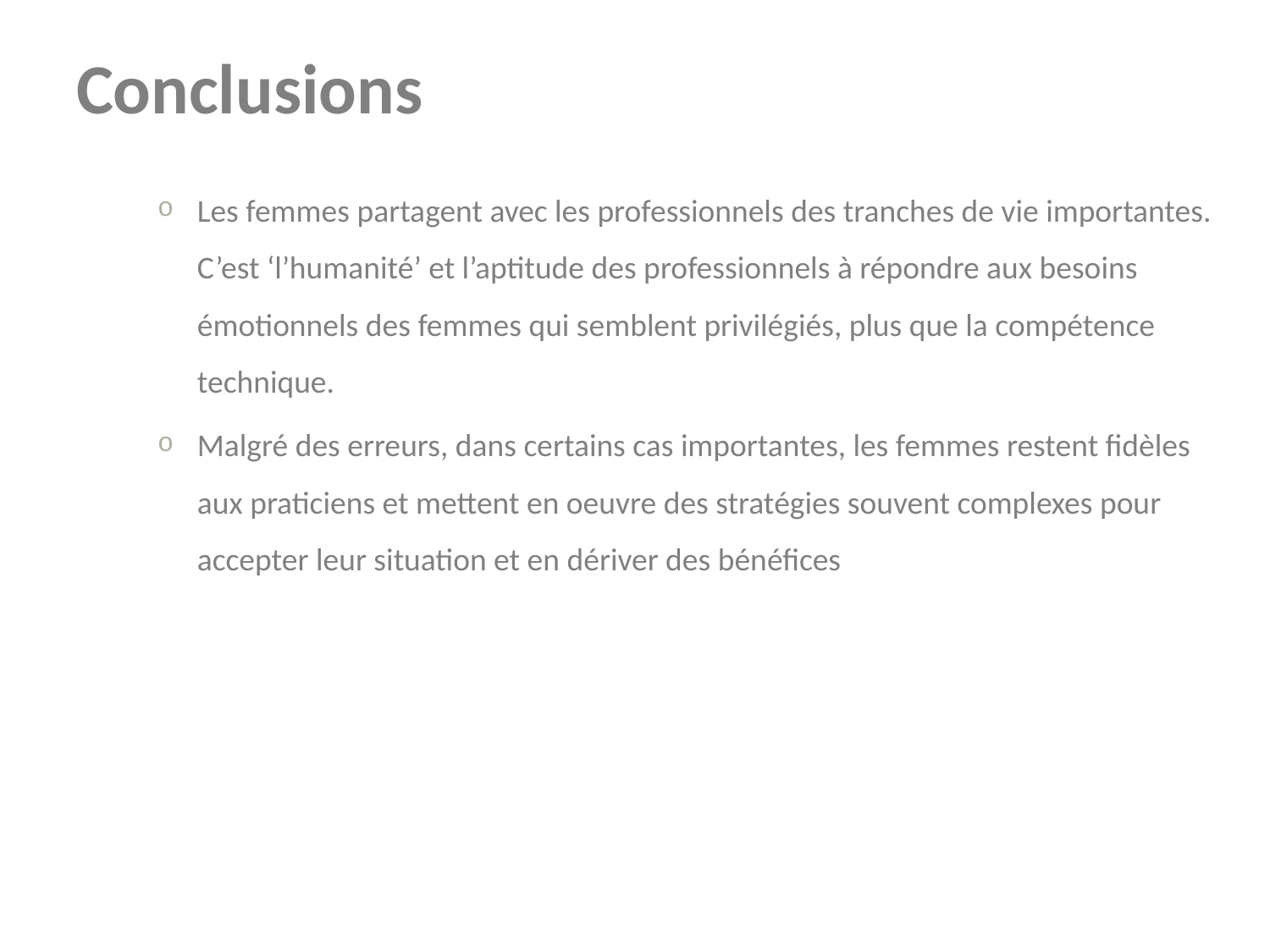

# Conclusions
Les femmes partagent avec les professionnels des tranches de vie importantes. C’est ‘l’humanité’ et l’aptitude des professionnels à répondre aux besoins émotionnels des femmes qui semblent privilégiés, plus que la compétence technique.
Malgré des erreurs, dans certains cas importantes, les femmes restent fidèles aux praticiens et mettent en oeuvre des stratégies souvent complexes pour accepter leur situation et en dériver des bénéfices